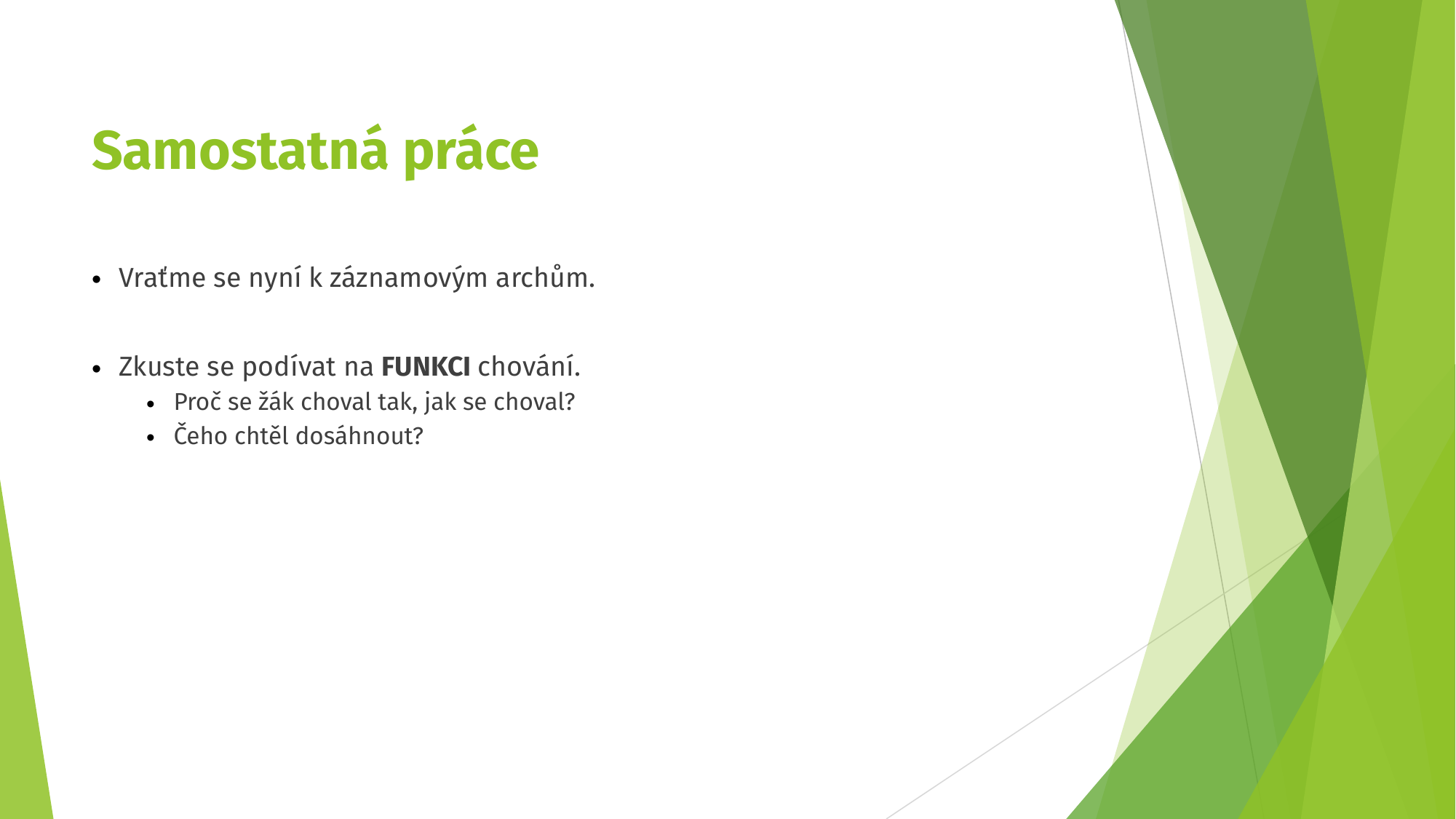

# Samostatná práce
Vraťme se nyní k záznamovým archům.

Zkuste se podívat na FUNKCI chování.
Proč se žák choval tak, jak se choval?
Čeho chtěl dosáhnout?